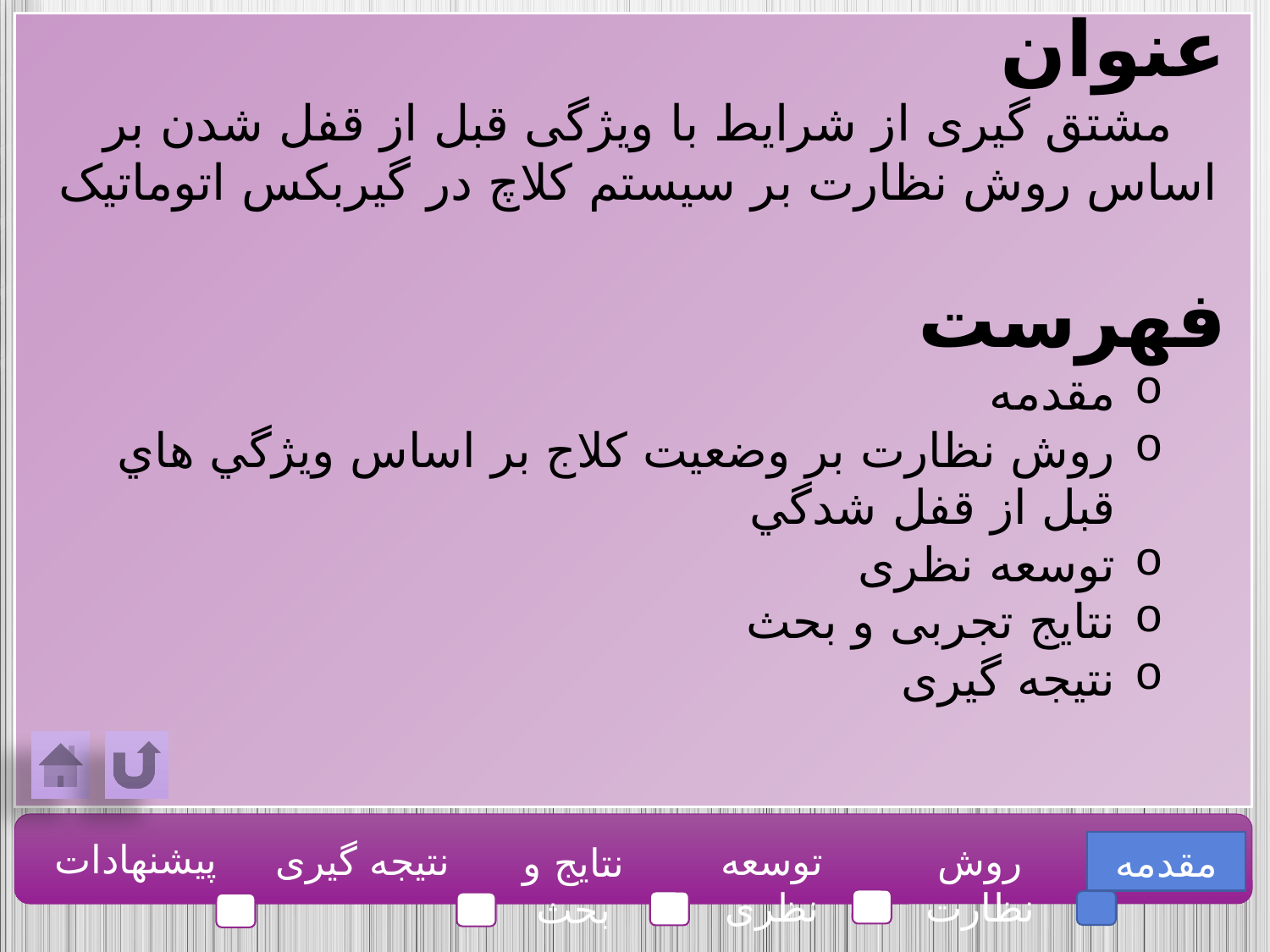

عنوان
مشتق گیری از شرایط با ویژگی قبل از قفل شدن بر اساس روش نظارت بر سیستم کلاچ در گیربکس اتوماتیک

فهرست
مقدمه
روش نظارت بر وضعيت كلاج بر اساس ويژگي هاي قبل از قفل شدگي
توسعه نظری
نتایج تجربی و بحث
نتیجه گیری

پیشنهادات
نتیجه گیری
توسعه نظری
روش نظارت
مقدمه
نتایج و بحث